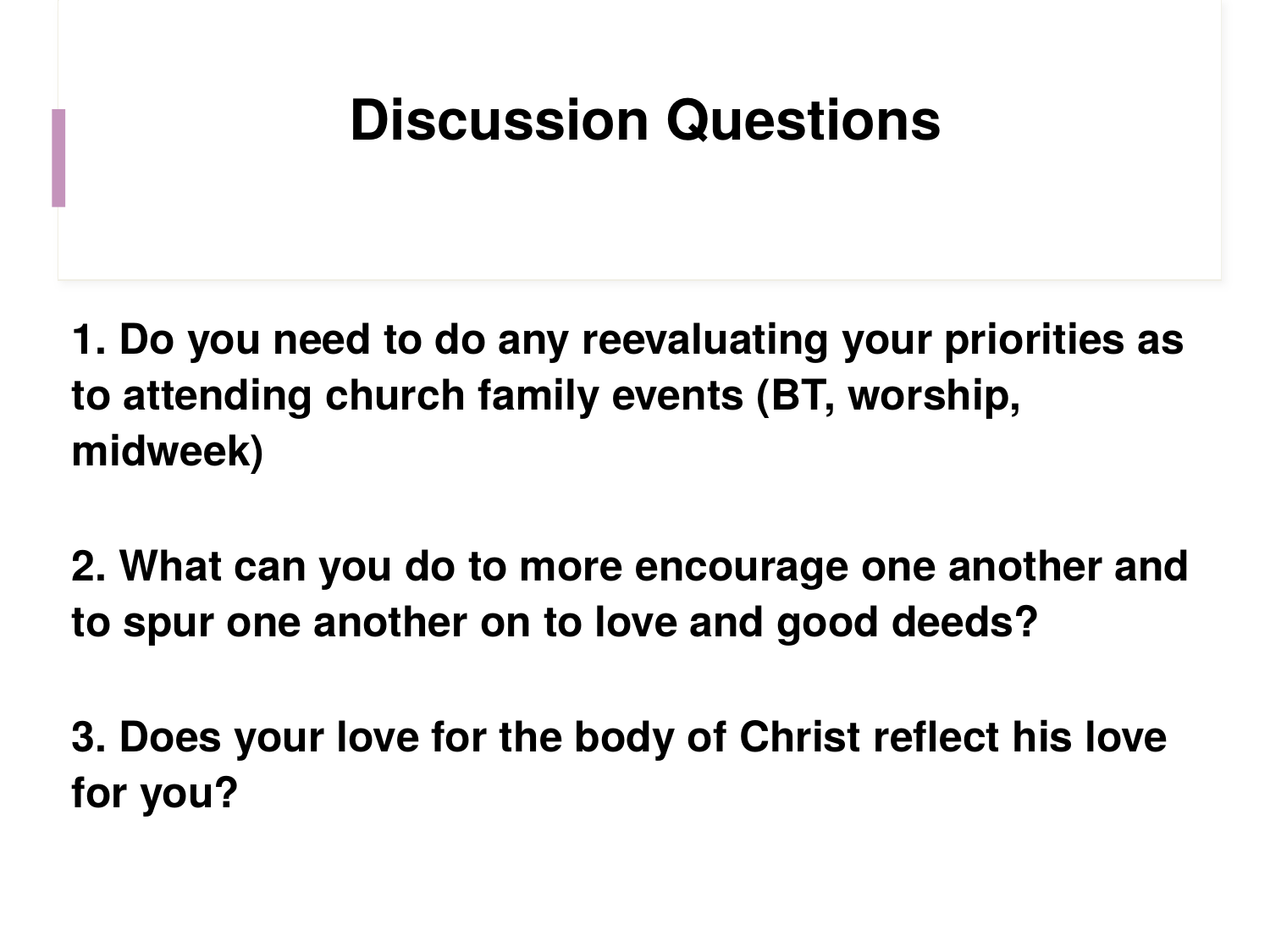

# Discussion Questions
1. Do you need to do any reevaluating your priorities as to attending church family events (BT, worship, midweek)

2. What can you do to more encourage one another and to spur one another on to love and good deeds?

3. Does your love for the body of Christ reflect his love for you?